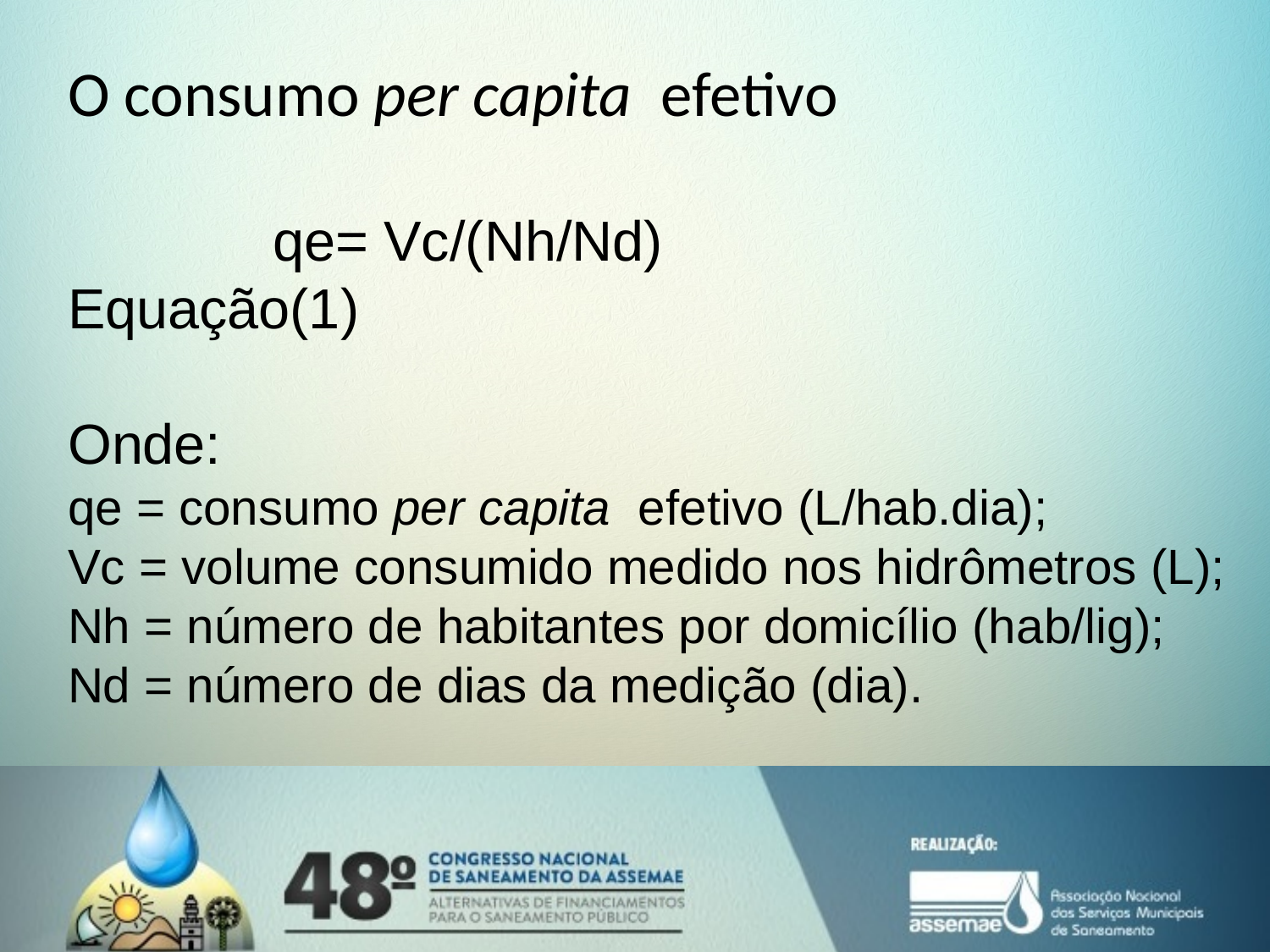

O consumo per capita  efetivo
 										     qe= Vc/(Nh/Nd)                            Equação(1)

Onde:
qe = consumo per capita  efetivo (L/hab.dia);
Vc = volume consumido medido nos hidrômetros (L);
Nh = número de habitantes por domicílio (hab/lig);
Nd = número de dias da medição (dia).